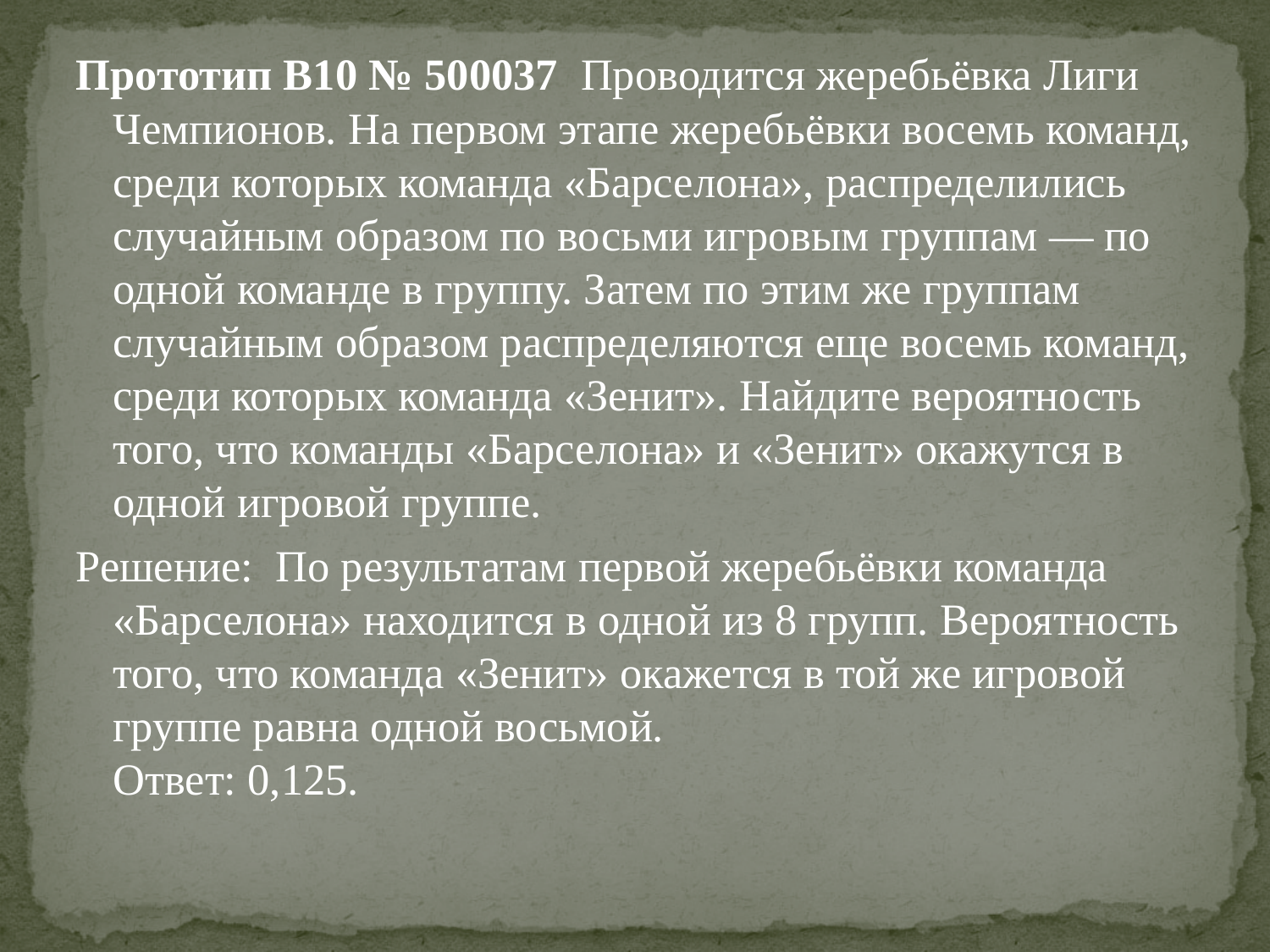

#
Прототип B10 № 500037  Проводится жеребьёвка Лиги Чемпионов. На первом этапе жеребьёвки восемь команд, среди которых команда «Барселона», распределились случайным образом по восьми игровым группам — по одной команде в группу. Затем по этим же группам случайным образом распределяются еще восемь команд, среди которых команда «Зенит». Найдите вероятность того, что команды «Барселона» и «Зенит» окажутся в одной игровой группе.
Решeние:  По результатам первой жеребьёвки команда «Барселона» находится в одной из 8 групп. Вероятность того, что команда «Зенит» окажется в той же игровой группе равна одной восьмой. 
Ответ: 0,125.